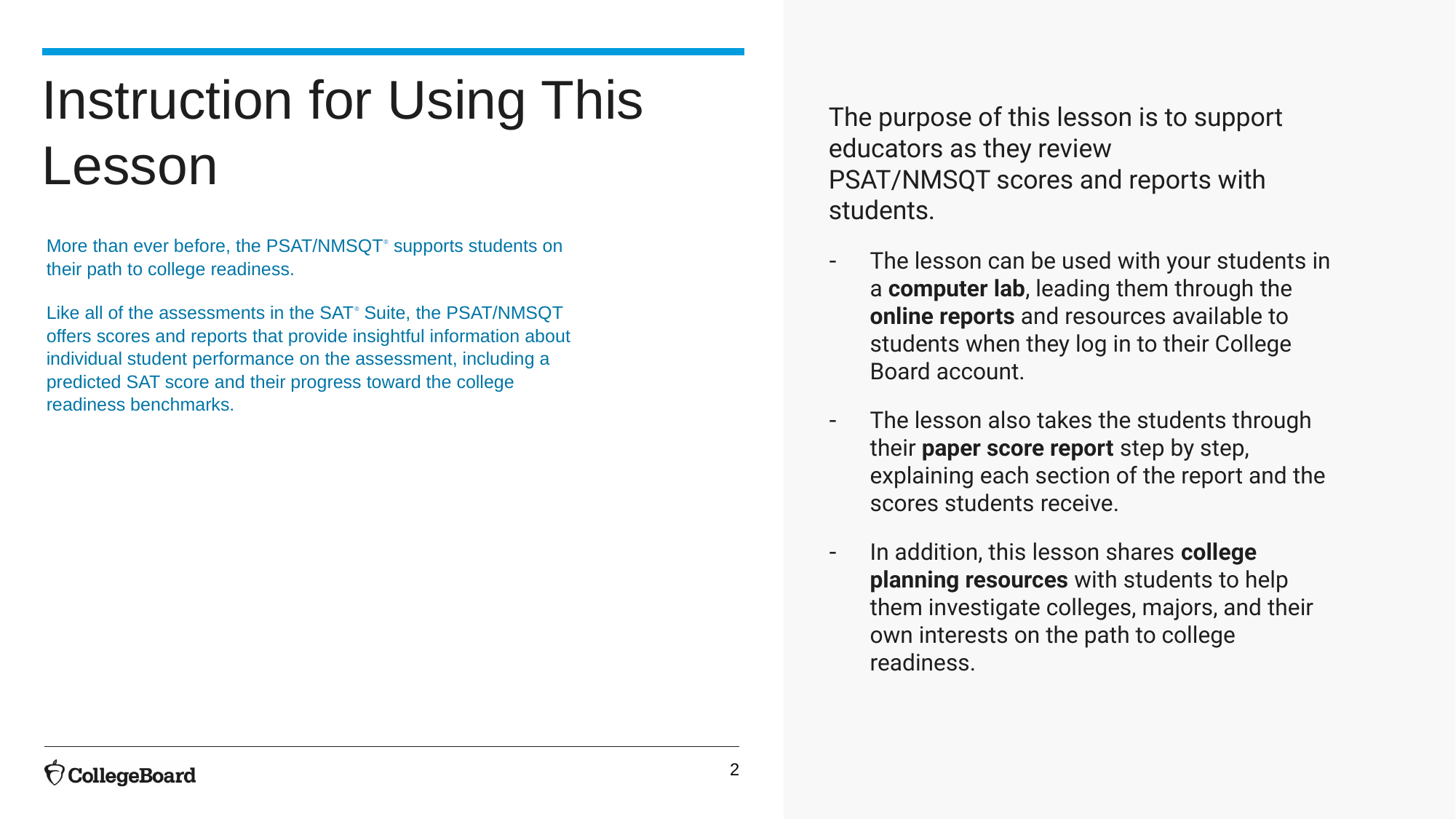

# Instruction for Using This Lesson
The purpose of this lesson is to support educators as they review
PSAT/NMSQT scores and reports with students.
The lesson can be used with your students in a computer lab, leading them through the online reports and resources available to students when they log in to their College Board account.
The lesson also takes the students through their paper score report step by step, explaining each section of the report and the scores students receive.
In addition, this lesson shares college planning resources with students to help them investigate colleges, majors, and their own interests on the path to college readiness.

More than ever before, the PSAT/NMSQT® supports students on their path to college readiness.
Like all of the assessments in the SAT® Suite, the PSAT/NMSQT offers scores and reports that provide insightful information about individual student performance on the assessment, including a predicted SAT score and their progress toward the college readiness benchmarks.